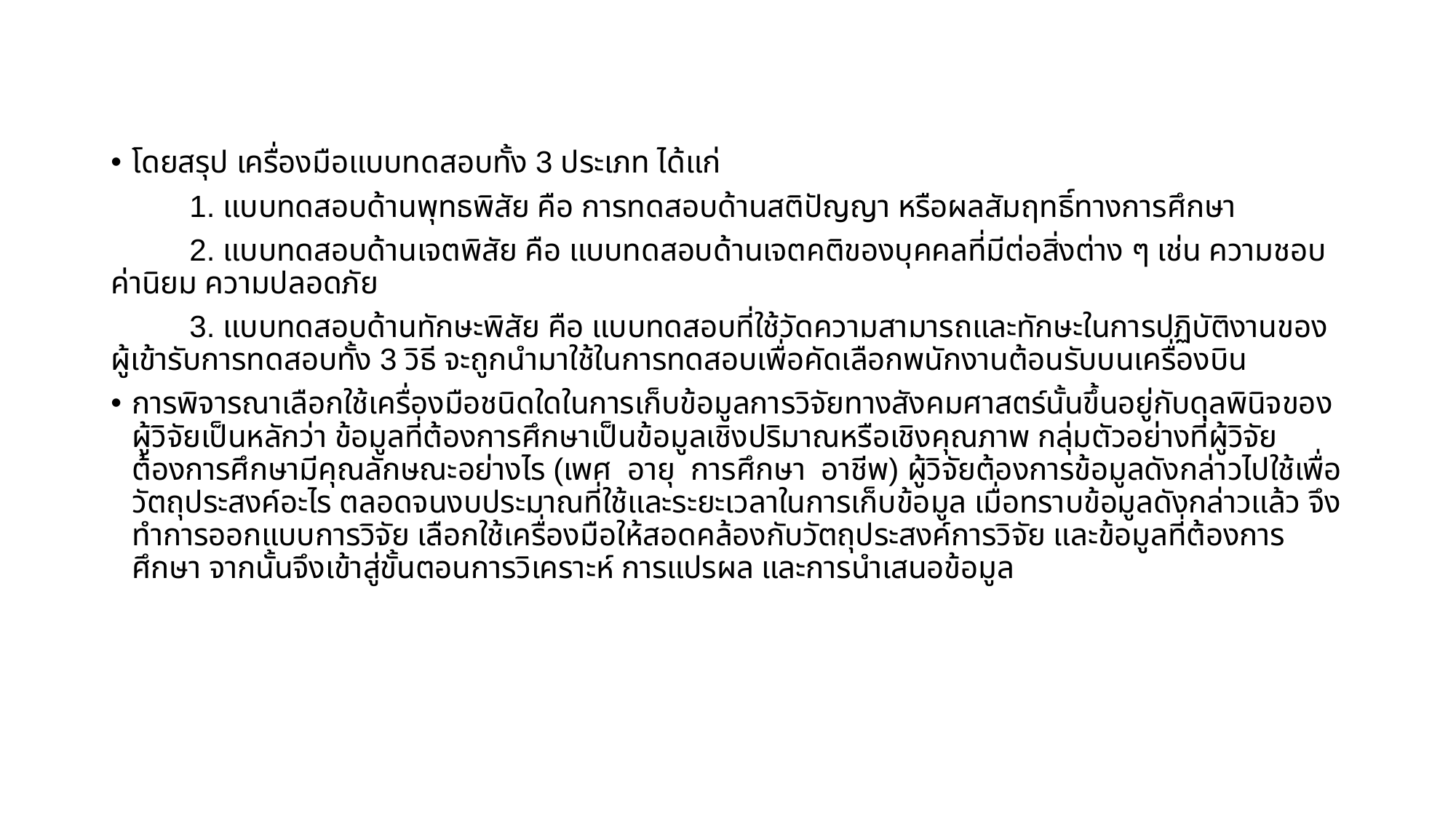

โดยสรุป เครื่องมือแบบทดสอบทั้ง 3 ประเภท ได้แก่
	1. แบบทดสอบด้านพุทธพิสัย คือ การทดสอบด้านสติปัญญา หรือผลสัมฤทธิ์ทางการศึกษา
	2. แบบทดสอบด้านเจตพิสัย คือ แบบทดสอบด้านเจตคติของบุคคลที่มีต่อสิ่งต่าง ๆ เช่น ความชอบ ค่านิยม ความปลอดภัย
	3. แบบทดสอบด้านทักษะพิสัย คือ แบบทดสอบที่ใช้วัดความสามารถและทักษะในการปฏิบัติงานของผู้เข้ารับการทดสอบทั้ง 3 วิธี จะถูกนำมาใช้ในการทดสอบเพื่อคัดเลือกพนักงานต้อนรับบนเครื่องบิน
การพิจารณาเลือกใช้เครื่องมือชนิดใดในการเก็บข้อมูลการวิจัยทางสังคมศาสตร์นั้นขึ้นอยู่กับดุลพินิจของผู้วิจัยเป็นหลักว่า ข้อมูลที่ต้องการศึกษาเป็นข้อมูลเชิงปริมาณหรือเชิงคุณภาพ กลุ่มตัวอย่างที่ผู้วิจัยต้องการศึกษามีคุณลักษณะอย่างไร (เพศ  อายุ  การศึกษา  อาชีพ) ผู้วิจัยต้องการข้อมูลดังกล่าวไปใช้เพื่อวัตถุประสงค์อะไร ตลอดจนงบประมาณที่ใช้และระยะเวลาในการเก็บข้อมูล เมื่อทราบข้อมูลดังกล่าวแล้ว จึงทำการออกแบบการวิจัย เลือกใช้เครื่องมือให้สอดคล้องกับวัตถุประสงค์การวิจัย และข้อมูลที่ต้องการศึกษา จากนั้นจึงเข้าสู่ขั้นตอนการวิเคราะห์ การแปรผล และการนำเสนอข้อมูล